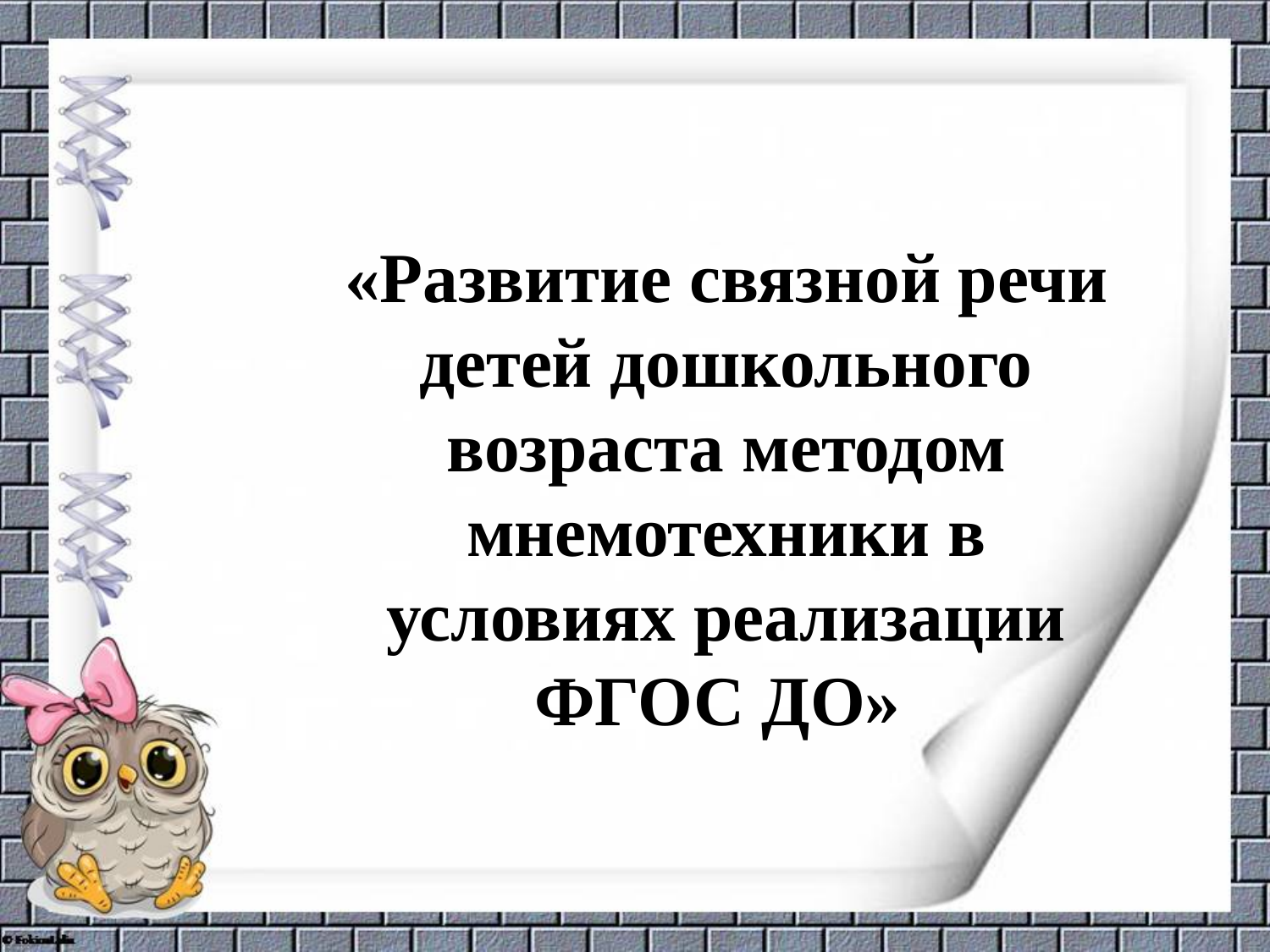

«Развитие связной речи детей дошкольного возраста методом мнемотехники в условиях реализации ФГОС ДО»